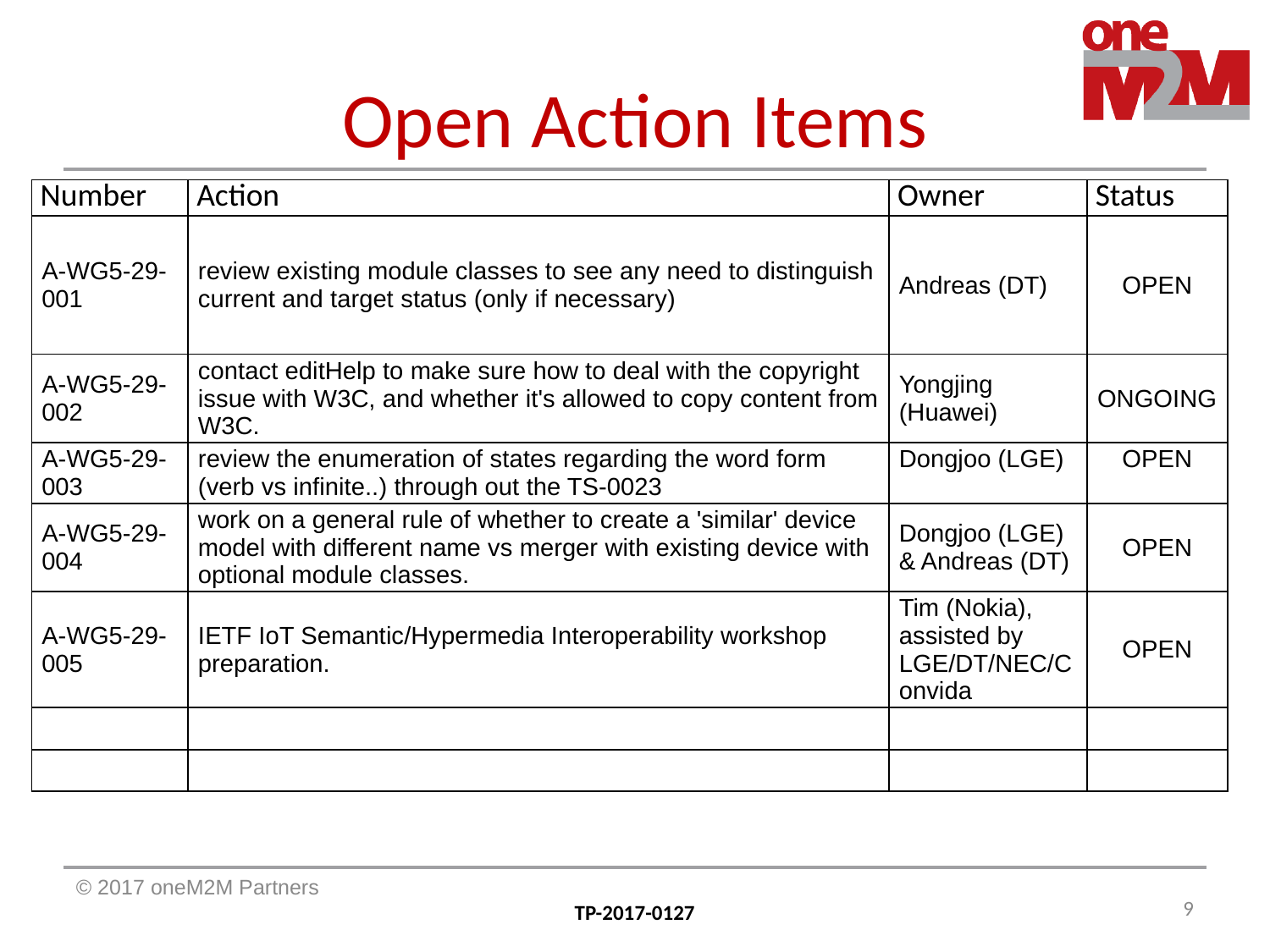

# Open Action Items
| Number | Action | Owner | Status |
| --- | --- | --- | --- |
| A-WG5-29-001 | review existing module classes to see any need to distinguish current and target status (only if necessary) | Andreas (DT) | OPEN |
| A-WG5-29-002 | contact editHelp to make sure how to deal with the copyright issue with W3C, and whether it's allowed to copy content from W3C. | Yongjing (Huawei) | ONGOING |
| A-WG5-29-003 | review the enumeration of states regarding the word form (verb vs infinite..) through out the TS-0023 | Dongjoo (LGE) | OPEN |
| A-WG5-29-004 | work on a general rule of whether to create a 'similar' device model with different name vs merger with existing device with optional module classes. | Dongjoo (LGE) & Andreas (DT) | OPEN |
| A-WG5-29-005 | IETF IoT Semantic/Hypermedia Interoperability workshop preparation. | Tim (Nokia), assisted by LGE/DT/NEC/Convida | OPEN |
|  |  |  |  |
|  |  |  |  |
9